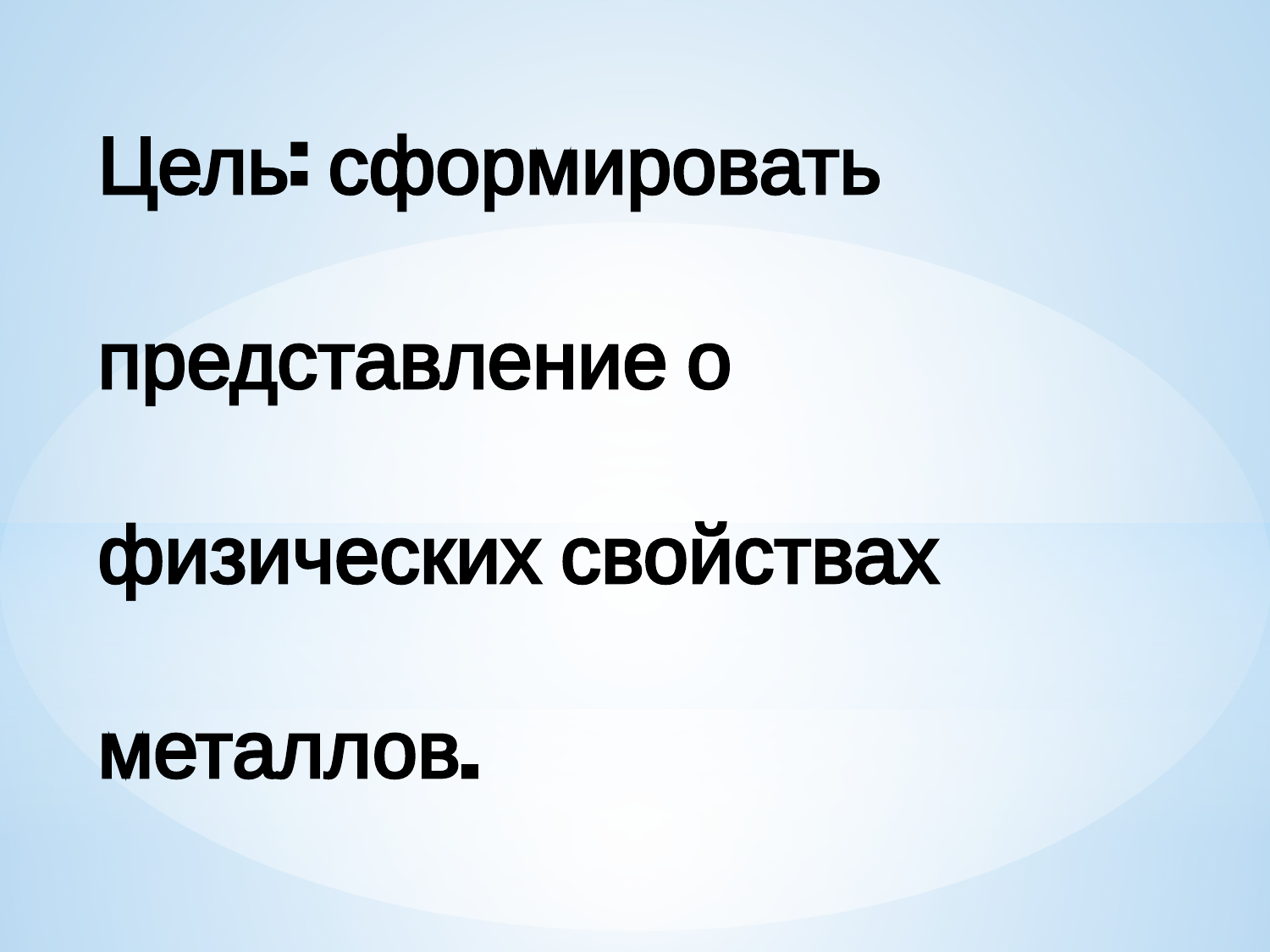

# Цель: сформировать представление о физических свойствах металлов.